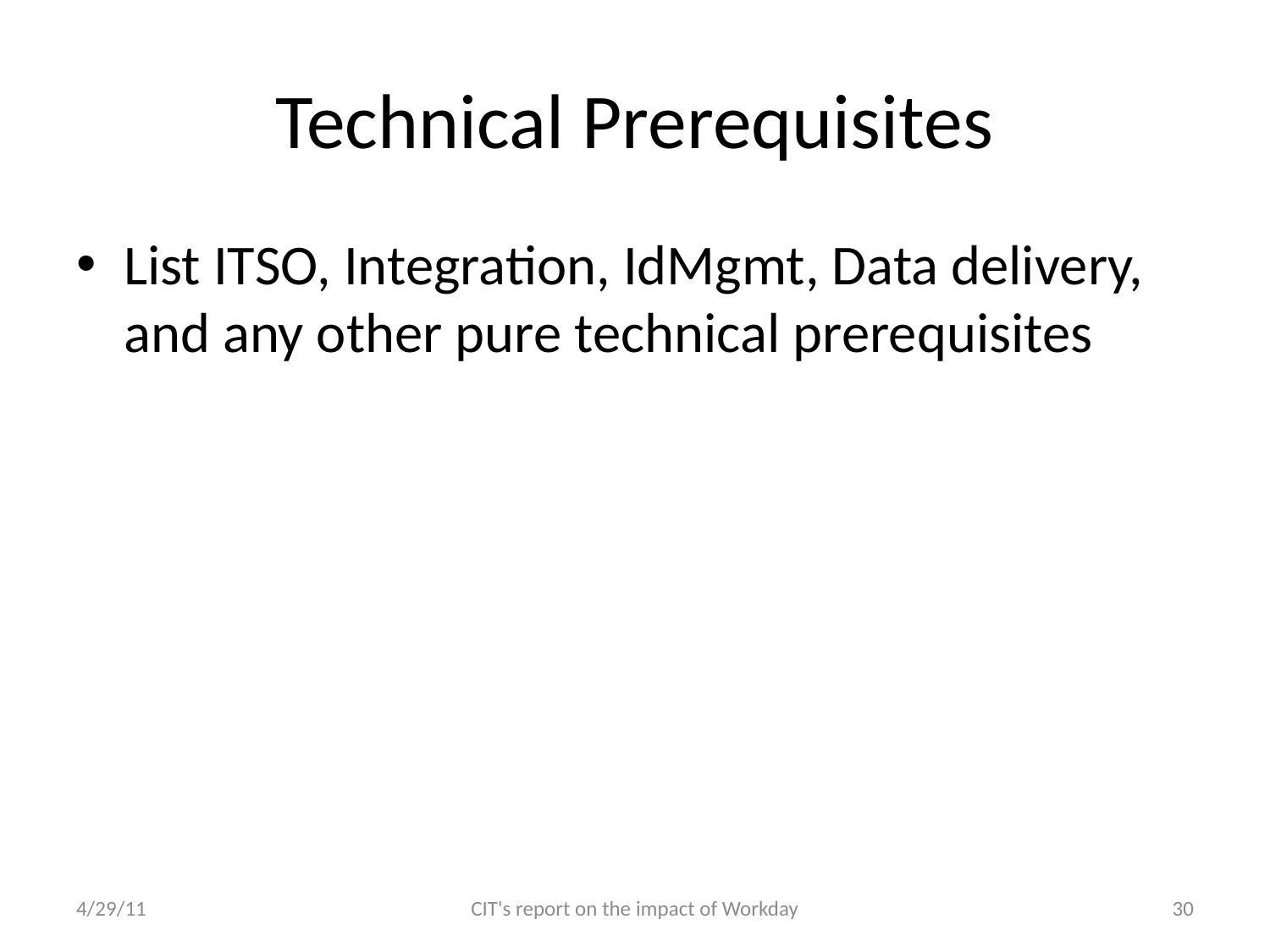

# Technical Prerequisites
List ITSO, Integration, IdMgmt, Data delivery, and any other pure technical prerequisites
4/29/11
CIT's report on the impact of Workday
30